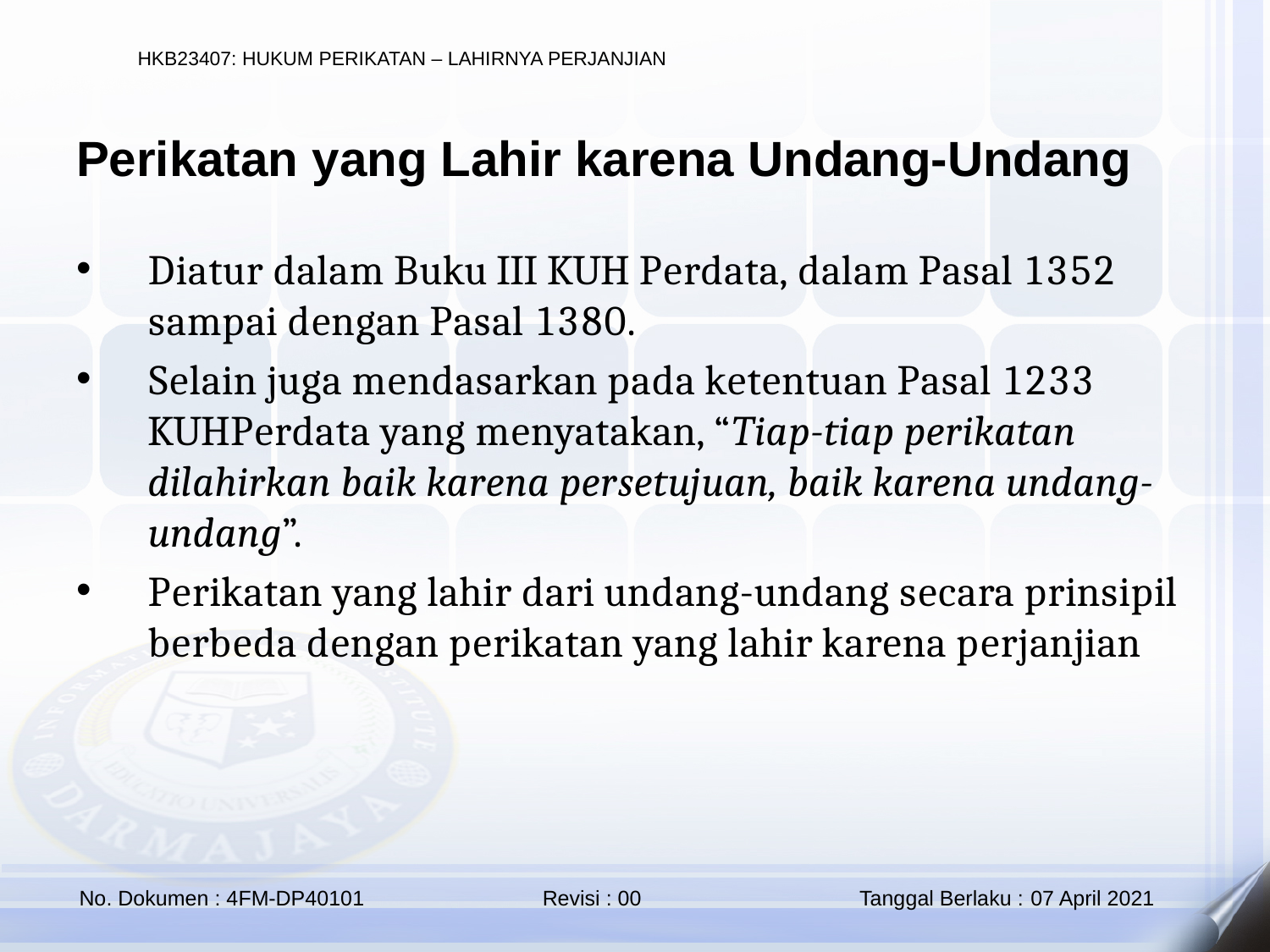

Perikatan yang Lahir karena Undang-Undang
Diatur dalam Buku III KUH Perdata, dalam Pasal 1352 sampai dengan Pasal 1380.
Selain juga mendasarkan pada ketentuan Pasal 1233 KUHPerdata yang menyatakan, “Tiap-tiap perikatan dilahirkan baik karena persetujuan, baik karena undang-undang”.
Perikatan yang lahir dari undang-undang secara prinsipil berbeda dengan perikatan yang lahir karena perjanjian